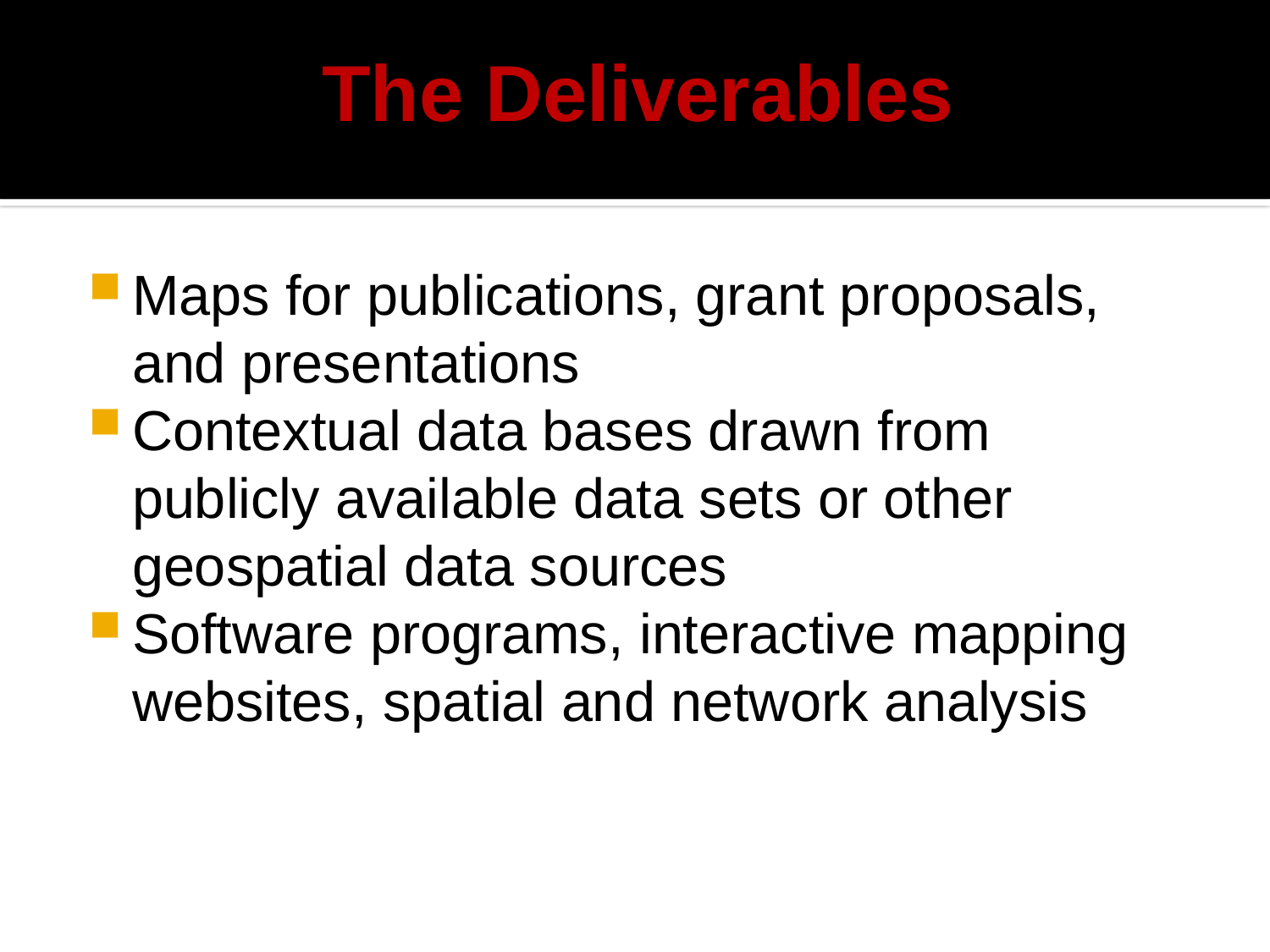

# The Deliverables
Maps for publications, grant proposals, and presentations
Contextual data bases drawn from publicly available data sets or other geospatial data sources
Software programs, interactive mapping websites, spatial and network analysis